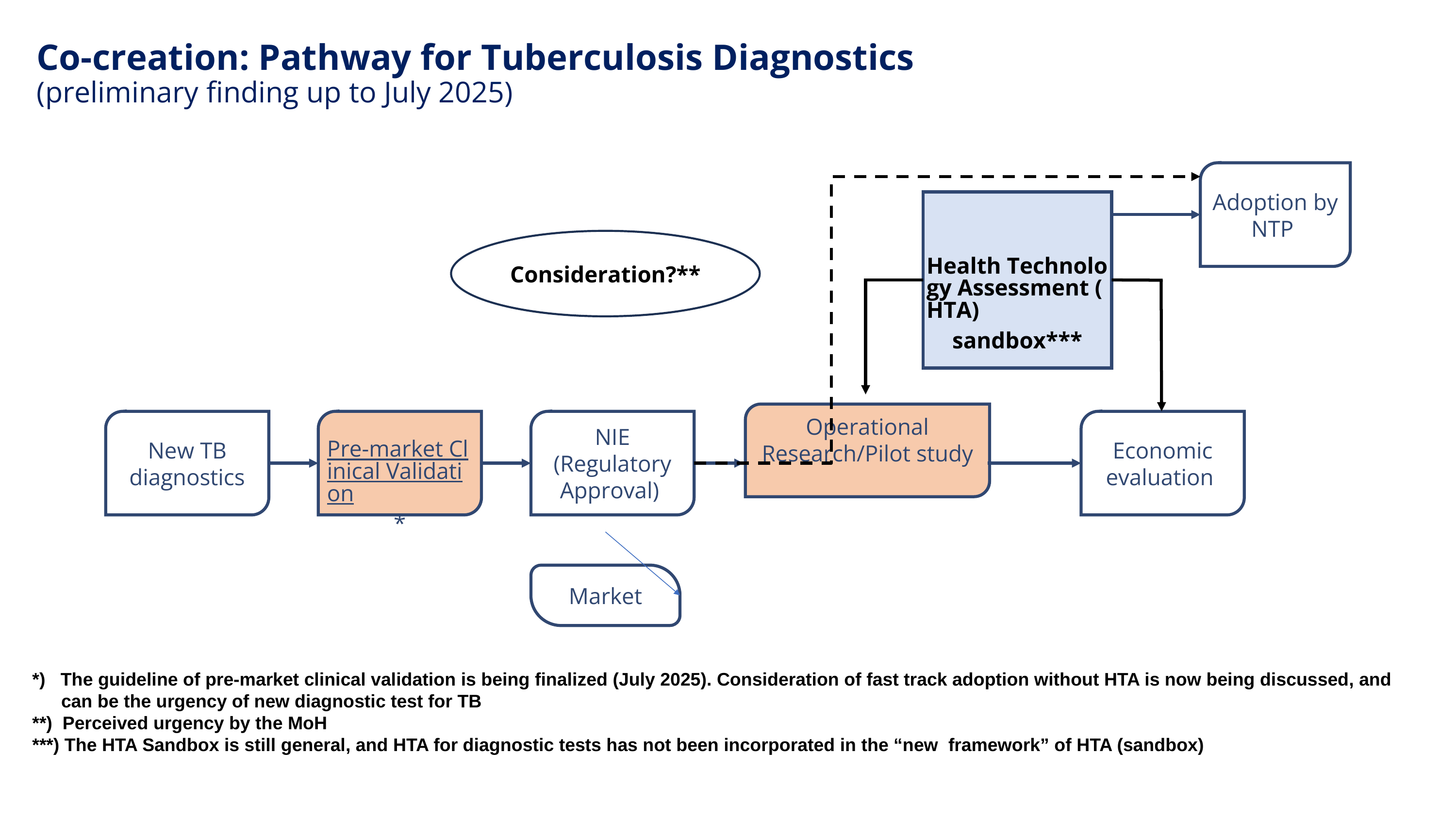

# Co-creation: Pathway for Tuberculosis Diagnostics (preliminary finding up to July 2025)
Adoption by NTP
Health Technology Assessment (HTA) sandbox***
Operational Research/Pilot study

New TB diagnostics
Pre-market Clinical Validation*
NIE (Regulatory Approval)
Economic evaluation
Consideration?**
Market
*)   The guideline of pre-market clinical validation is being finalized (July 2025). Consideration of fast track adoption without HTA is now being discussed, and can be the urgency of new diagnostic test for TB
**)  Perceived urgency by the MoH
***) The HTA Sandbox is still general, and HTA for diagnostic tests has not been incorporated in the “new  framework” of HTA (sandbox)